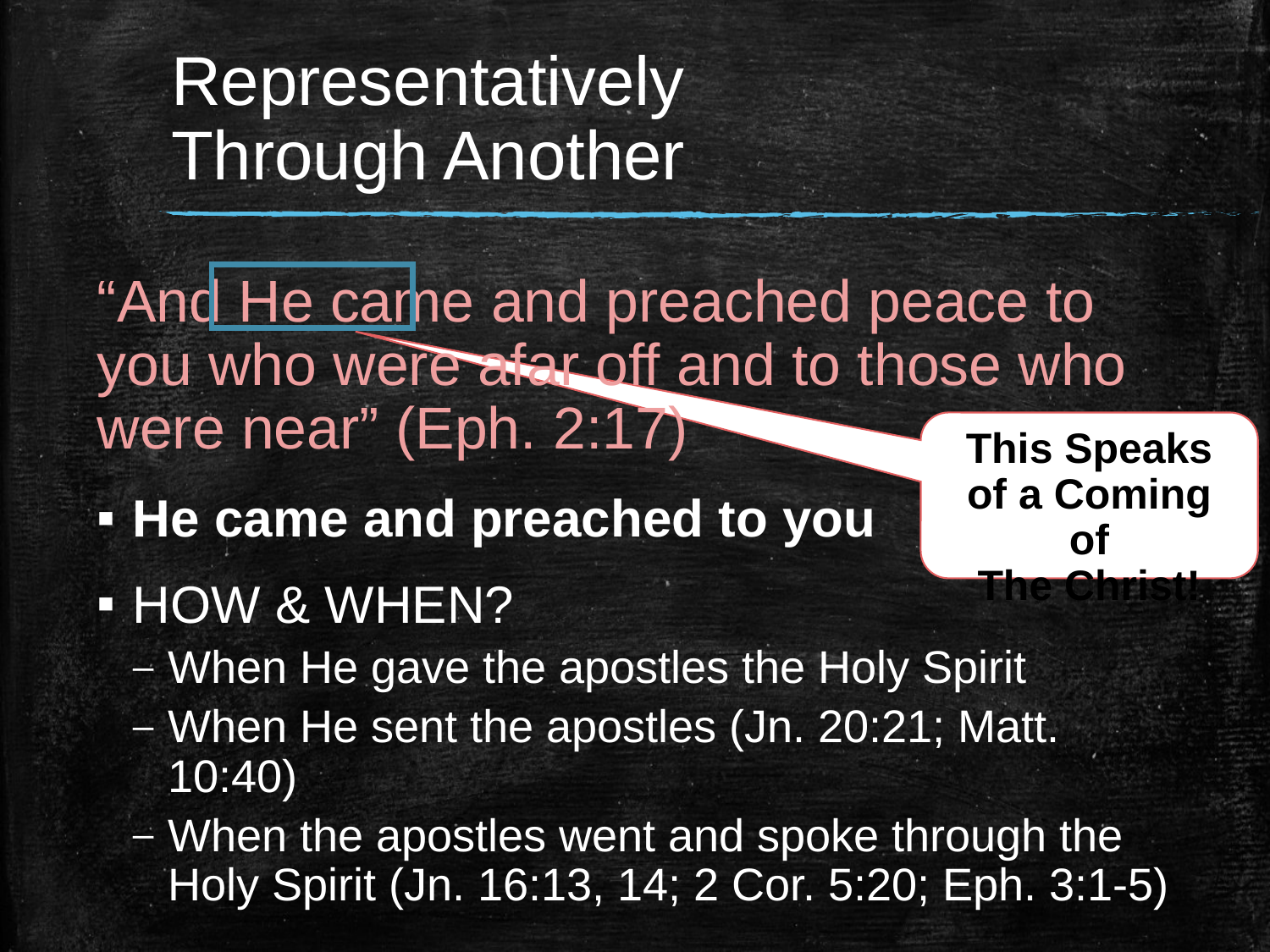

# Representatively Through Another
“And He came and preached peace to you who were afar off and to those who were near” (Eph. 2:17)
He came and preached to you
HOW & WHEN?
When He gave the apostles the Holy Spirit
When He sent the apostles (Jn. 20:21; Matt. 10:40)
When the apostles went and spoke through the Holy Spirit (Jn. 16:13, 14; 2 Cor. 5:20; Eph. 3:1-5)

This Speaks
of a Coming of
The Christ!